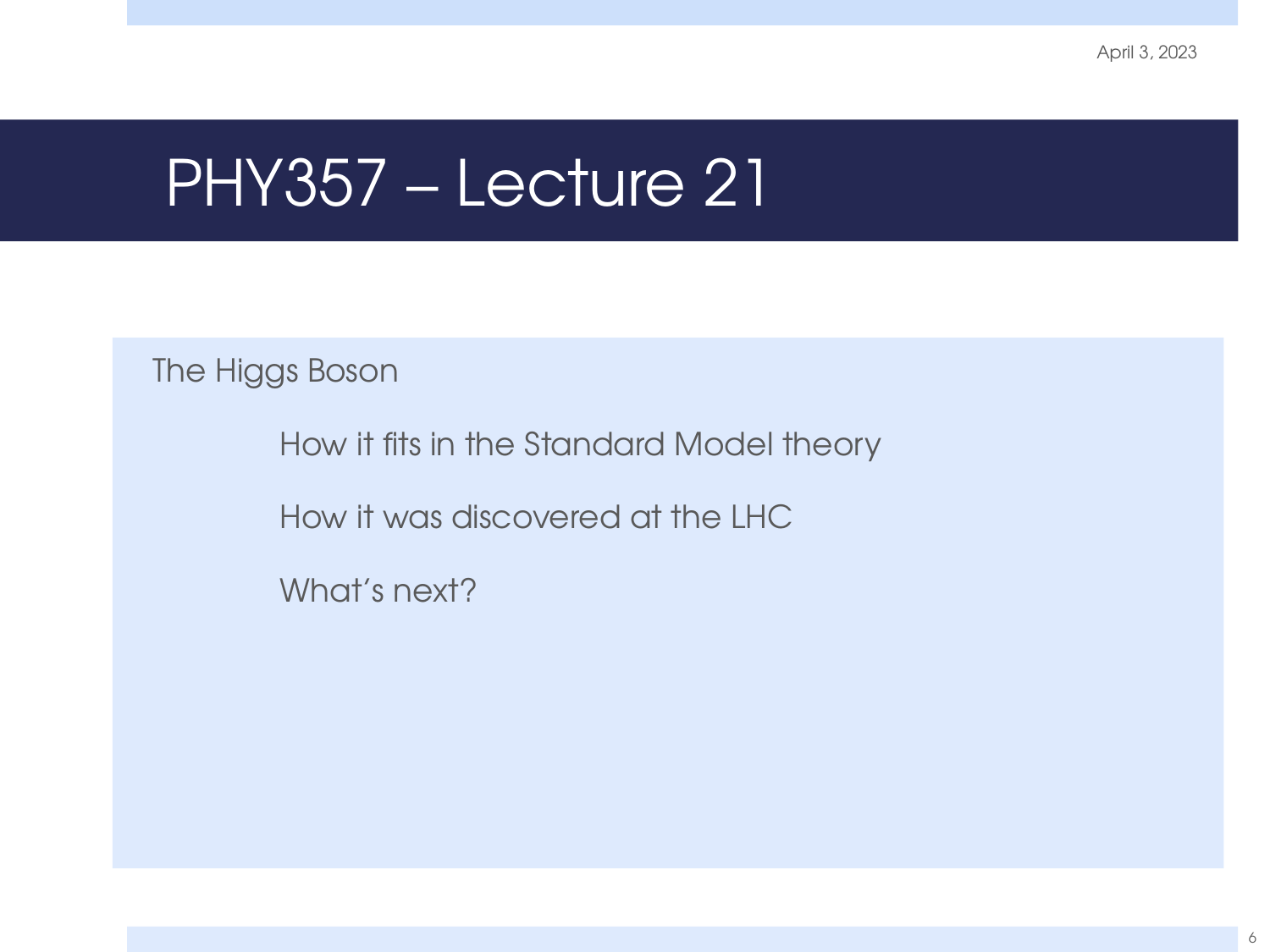

April 3, 2023
# PHY357 – Lecture 21
The Higgs Boson
	How it fits in the Standard Model theory
	How it was discovered at the LHC
	What’s next?

6